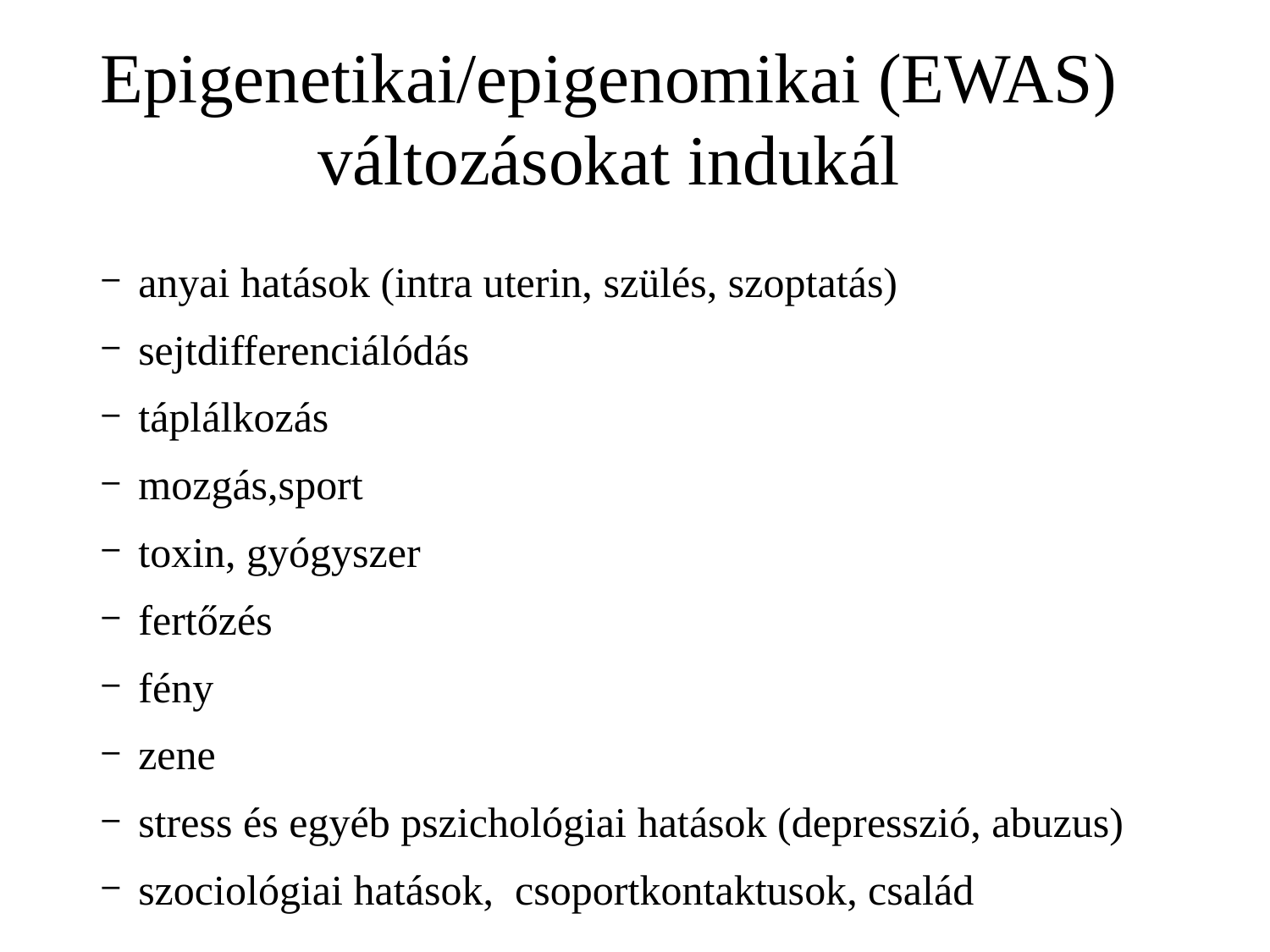

# Epigenetikai/epigenomikai (EWAS) változásokat indukál
anyai hatások (intra uterin, szülés, szoptatás)
sejtdifferenciálódás
táplálkozás
mozgás,sport
toxin, gyógyszer
fertőzés
fény
zene
stress és egyéb pszichológiai hatások (depresszió, abuzus)
szociológiai hatások,  csoportkontaktusok, család